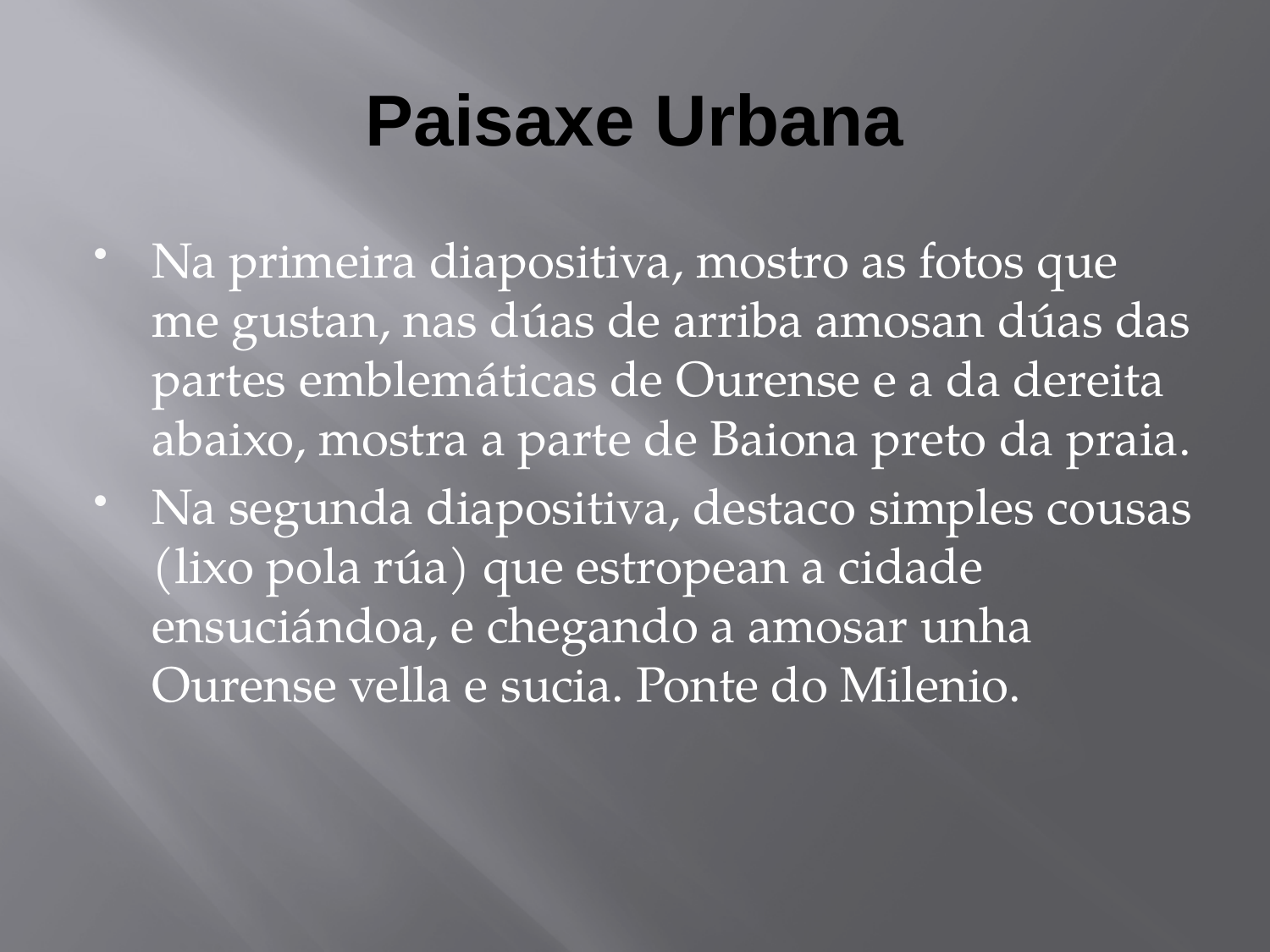

# Paisaxe Urbana
Na primeira diapositiva, mostro as fotos que me gustan, nas dúas de arriba amosan dúas das partes emblemáticas de Ourense e a da dereita abaixo, mostra a parte de Baiona preto da praia.
Na segunda diapositiva, destaco simples cousas (lixo pola rúa) que estropean a cidade ensuciándoa, e chegando a amosar unha Ourense vella e sucia. Ponte do Milenio.